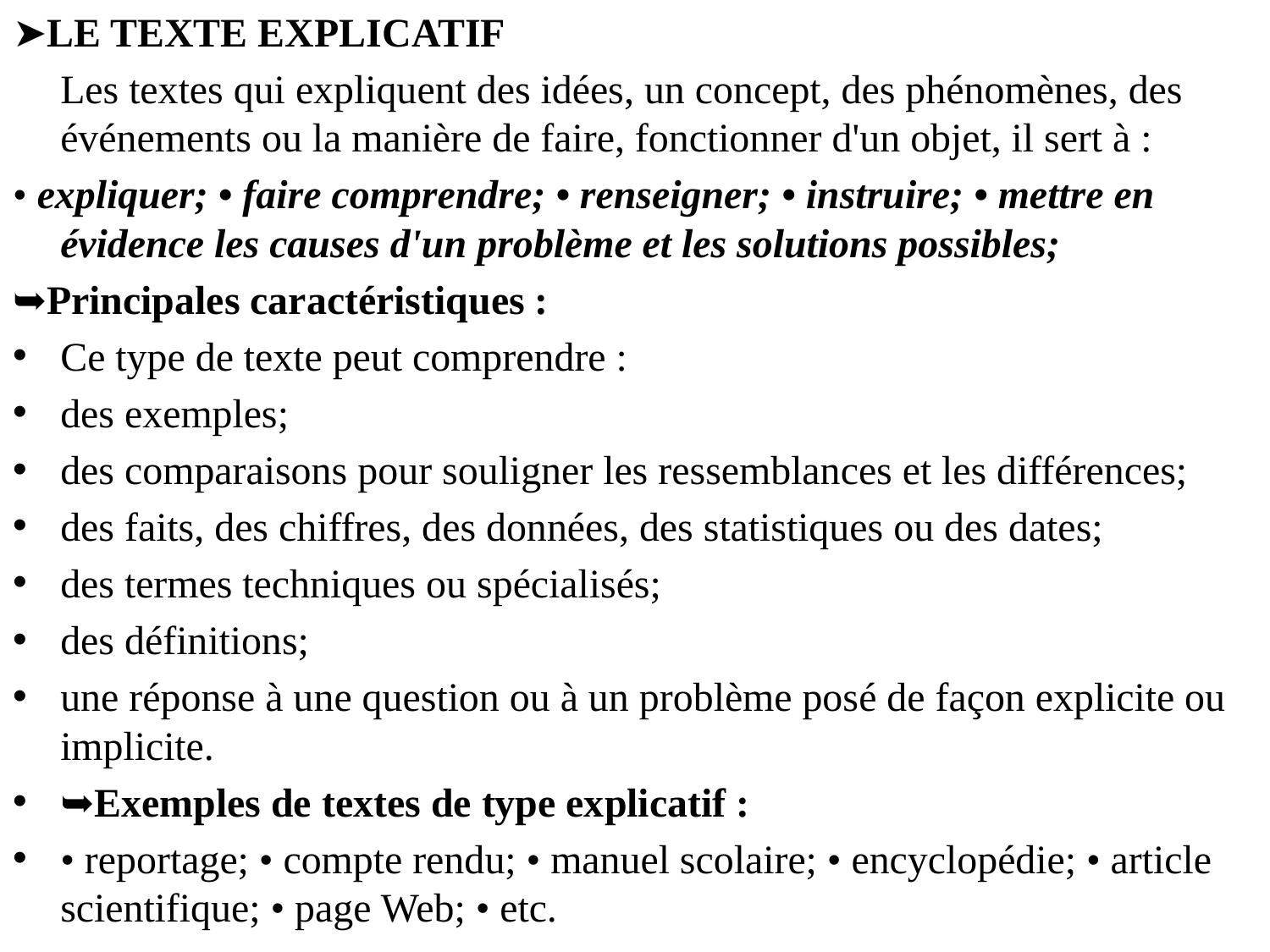

➤LE TEXTE EXPLICATIF
	Les textes qui expliquent des idées, un concept, des phénomènes, des événements ou la manière de faire, fonctionner d'un objet, il sert à :
• expliquer; • faire comprendre; • renseigner; • instruire; • mettre en évidence les causes d'un problème et les solutions possibles;
➥Principales caractéristiques :
Ce type de texte peut comprendre :
des exemples;
des comparaisons pour souligner les ressemblances et les différences;
des faits, des chiffres, des données, des statistiques ou des dates;
des termes techniques ou spécialisés;
des définitions;
une réponse à une question ou à un problème posé de façon explicite ou implicite.
➥Exemples de textes de type explicatif :
• reportage; • compte rendu; • manuel scolaire; • encyclopédie; • article scientifique; • page Web; • etc.